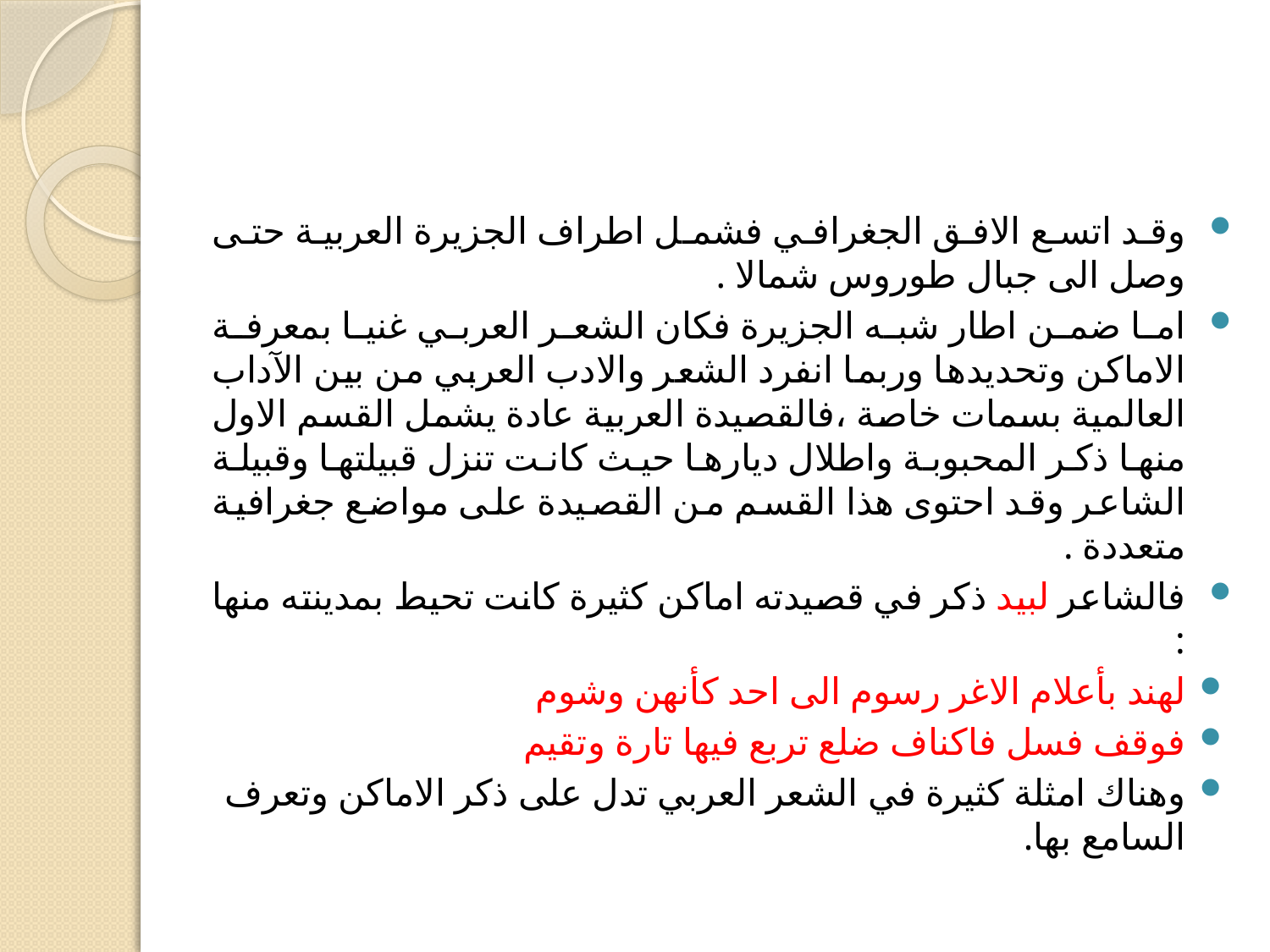

وقد اتسع الافق الجغرافي فشمل اطراف الجزيرة العربية حتى وصل الى جبال طوروس شمالا .
اما ضمن اطار شبه الجزيرة فكان الشعر العربي غنيا بمعرفة الاماكن وتحديدها وربما انفرد الشعر والادب العربي من بين الآداب العالمية بسمات خاصة ،فالقصيدة العربية عادة يشمل القسم الاول منها ذكر المحبوبة واطلال ديارها حيث كانت تنزل قبيلتها وقبيلة الشاعر وقد احتوى هذا القسم من القصيدة على مواضع جغرافية متعددة .
فالشاعر لبيد ذكر في قصيدته اماكن كثيرة كانت تحيط بمدينته منها :
لهند بأعلام الاغر رسوم الى احد كأنهن وشوم
فوقف فسل فاكناف ضلع تربع فيها تارة وتقيم
وهناك امثلة كثيرة في الشعر العربي تدل على ذكر الاماكن وتعرف السامع بها.